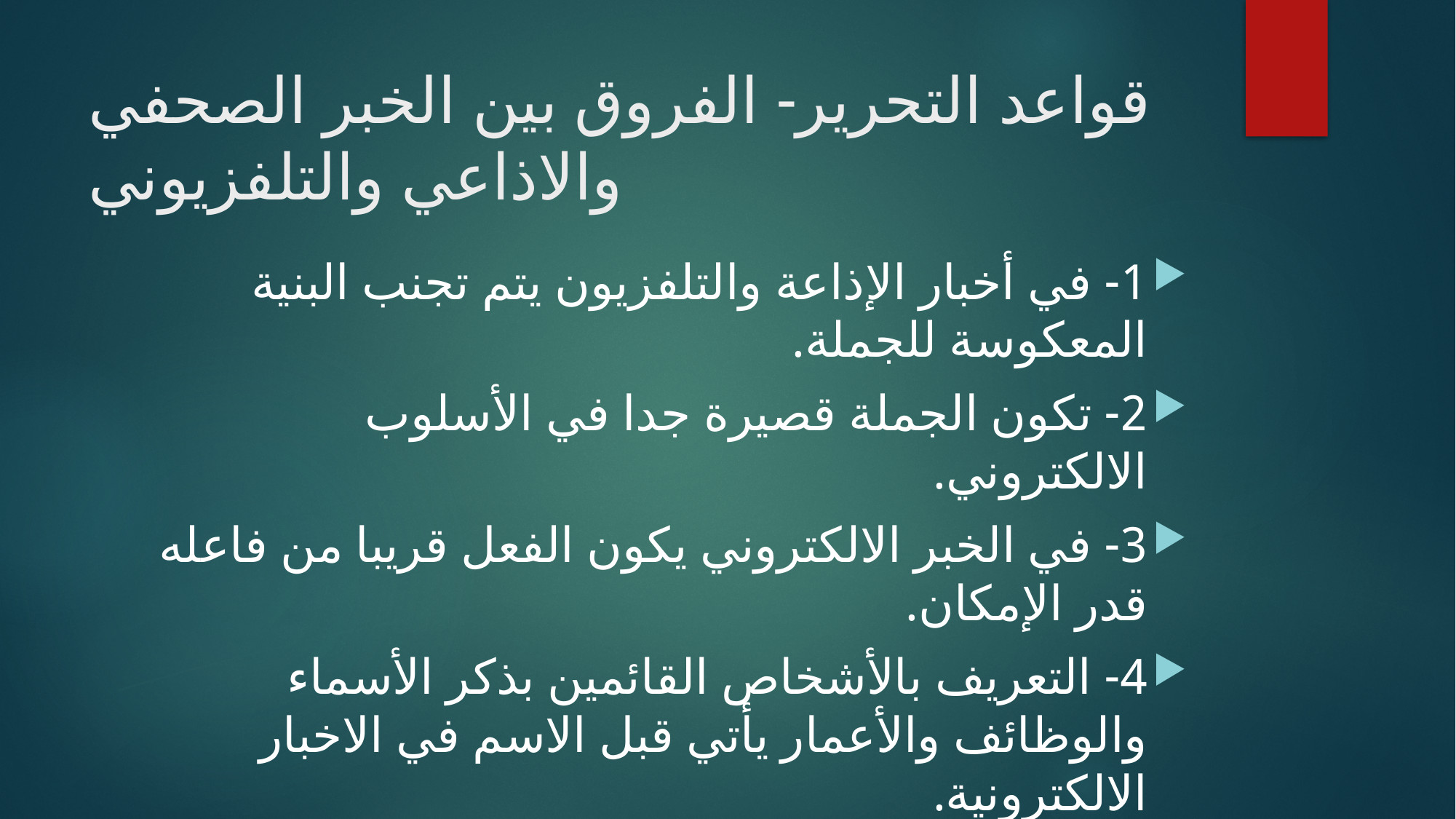

# قواعد التحرير- الفروق بين الخبر الصحفي والاذاعي والتلفزيوني
1- في أخبار الإذاعة والتلفزيون يتم تجنب البنية المعكوسة للجملة.
2- تكون الجملة قصيرة جدا في الأسلوب الالكتروني.
3- في الخبر الالكتروني يكون الفعل قريبا من فاعله قدر الإمكان.
4- التعريف بالأشخاص القائمين بذكر الأسماء والوظائف والأعمار يأتي قبل الاسم في الاخبار الالكترونية.